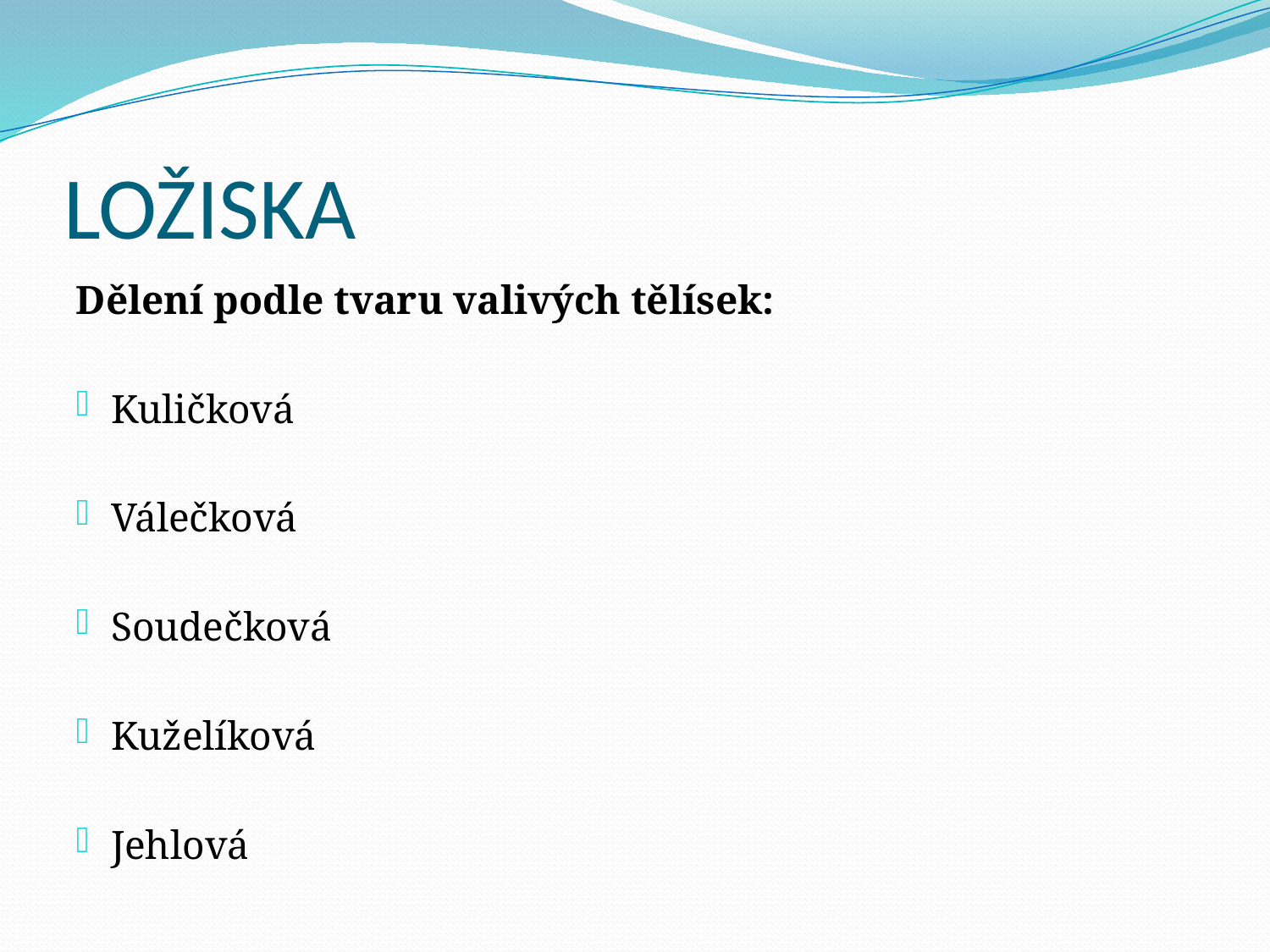

# LOŽISKA
Dělení podle tvaru valivých tělísek:

Kuličková

Válečková

Soudečková

Kuželíková

Jehlová